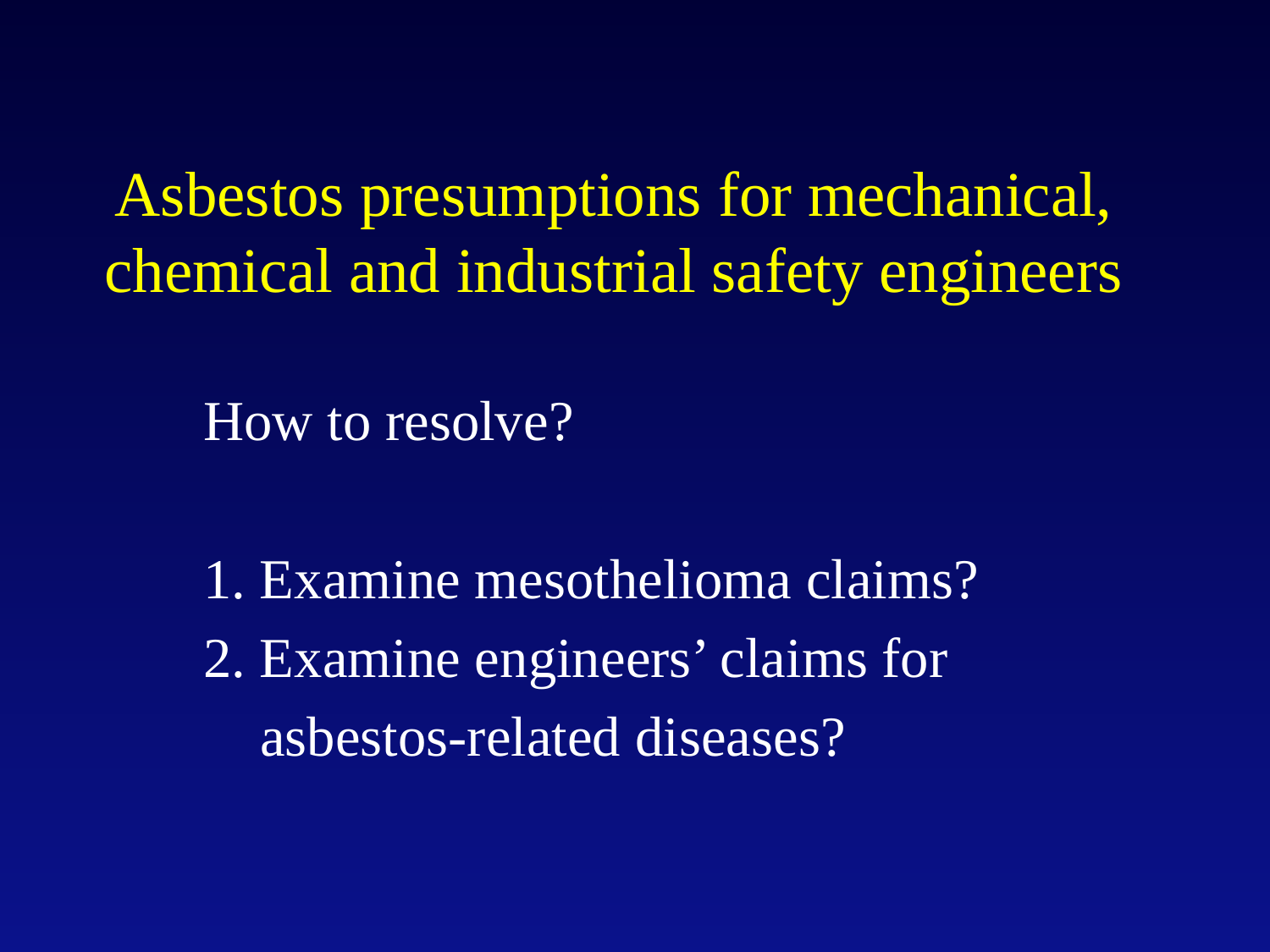

# Asbestos presumptions for mechanical, chemical and industrial safety engineers
How to resolve?

1. Examine mesothelioma claims?
2. Examine engineers’ claims for
    asbestos-related diseases?